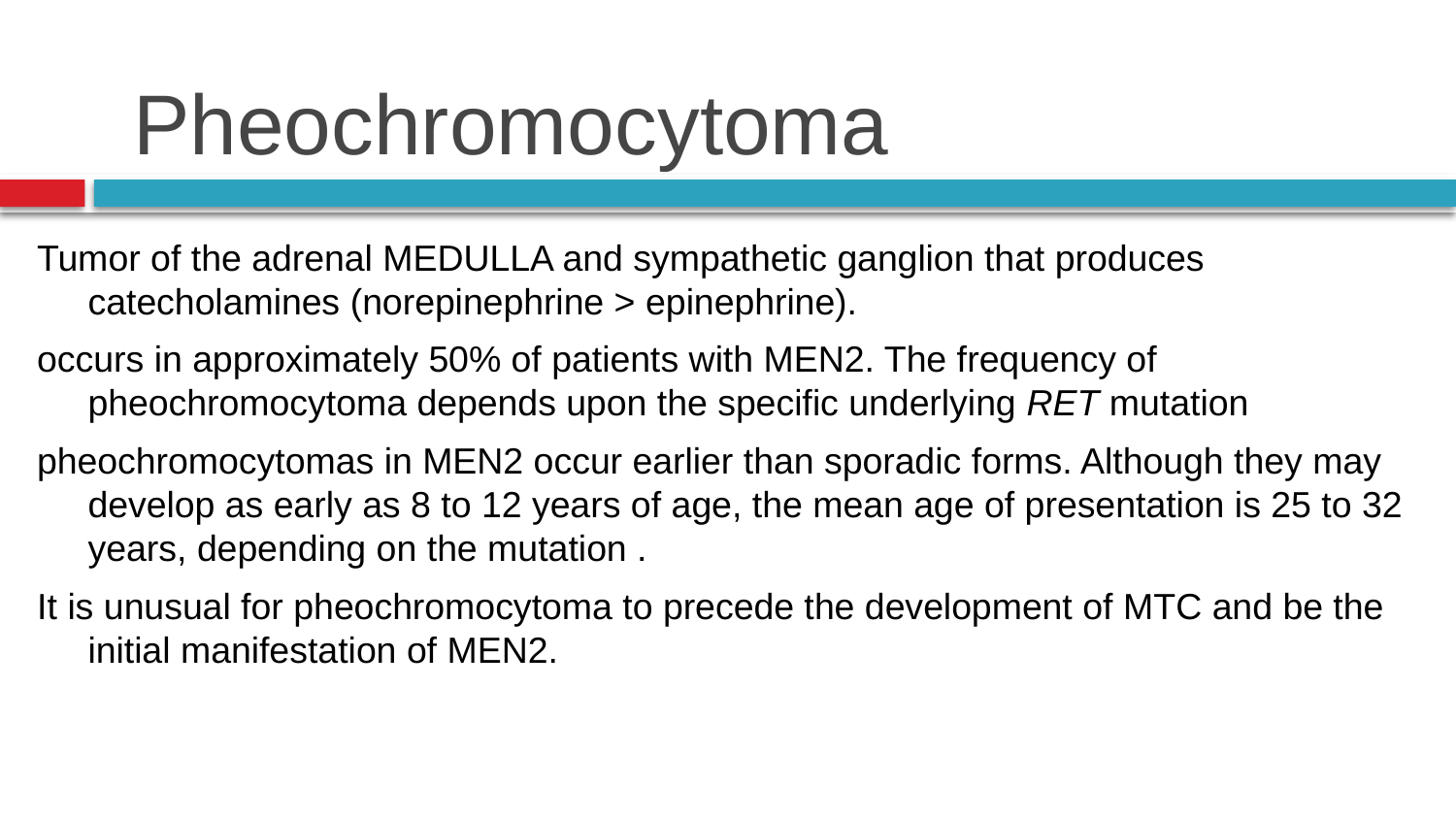

# Pheochromocytoma
Tumor of the adrenal MEDULLA and sympathetic ganglion that produces catecholamines (norepinephrine > epinephrine).
occurs in approximately 50% of patients with MEN2. The frequency of pheochromocytoma depends upon the specific underlying RET mutation
pheochromocytomas in MEN2 occur earlier than sporadic forms. Although they may develop as early as 8 to 12 years of age, the mean age of presentation is 25 to 32 years, depending on the mutation .
It is unusual for pheochromocytoma to precede the development of MTC and be the initial manifestation of MEN2.